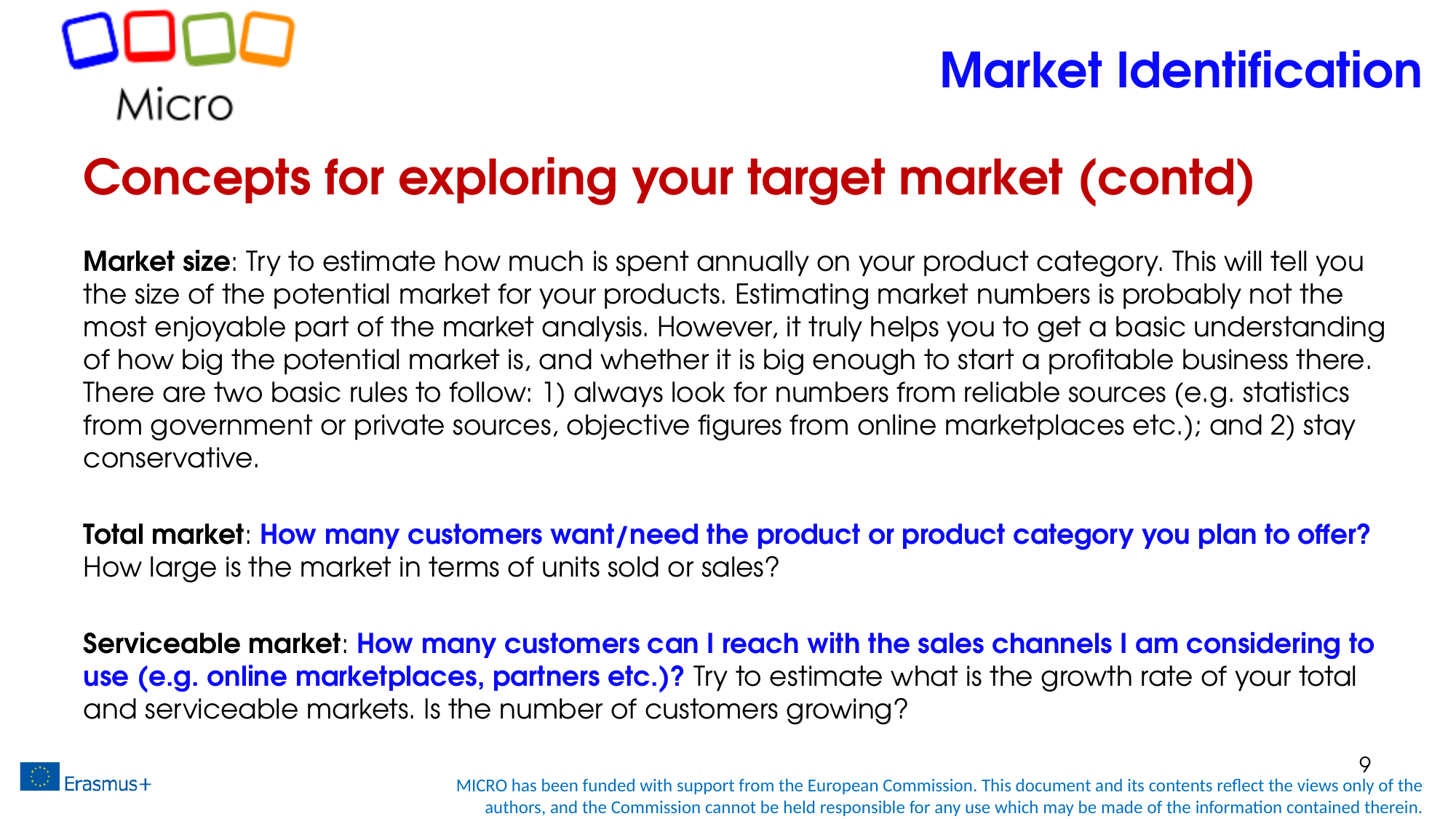

# Market Identification

Market size: Try to estimate how much is spent annually on your product category. This will tell you the size of the potential market for your products. Estimating market numbers is probably not the most enjoyable part of the market analysis. However, it truly helps you to get a basic understanding of how big the potential market is, and whether it is big enough to start a profitable business there. There are two basic rules to follow: 1) always look for numbers from reliable sources (e.g. statistics from government or private sources, objective figures from online marketplaces etc.); and 2) stay conservative.

Total market: How many customers want/need the product or product category you plan to offer? How large is the market in terms of units sold or sales?

Serviceable market: How many customers can I reach with the sales channels I am considering to use (e.g. online marketplaces, partners etc.)? Try to estimate what is the growth rate of your total and serviceable markets. Is the number of customers growing?

Concepts for exploring your target market (contd)
9